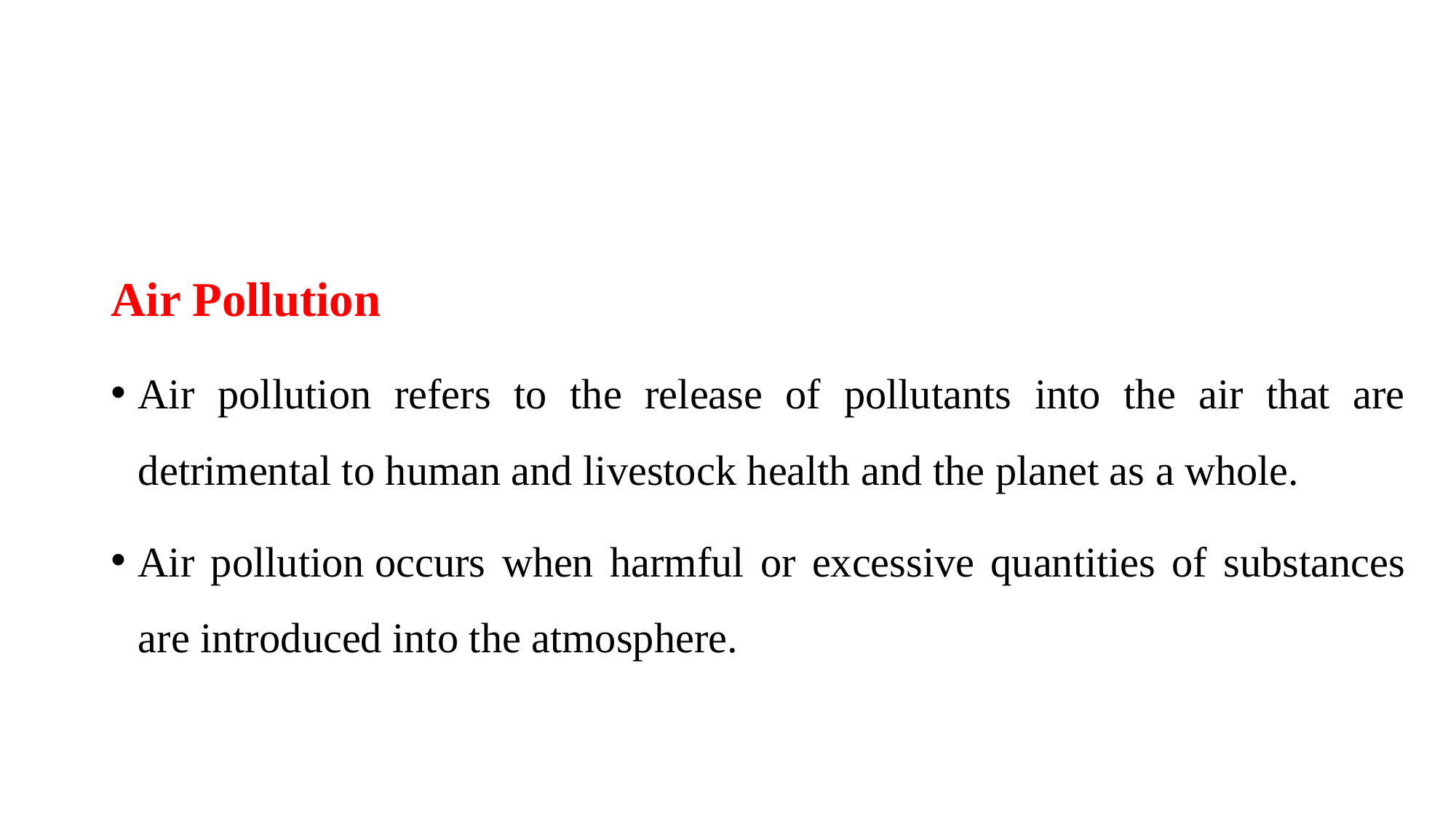

Air Pollution
Air pollution refers to the release of pollutants into the air that are detrimental to human and livestock health and the planet as a whole.
Air pollution occurs when harmful or excessive quantities of substances are introduced into the atmosphere.